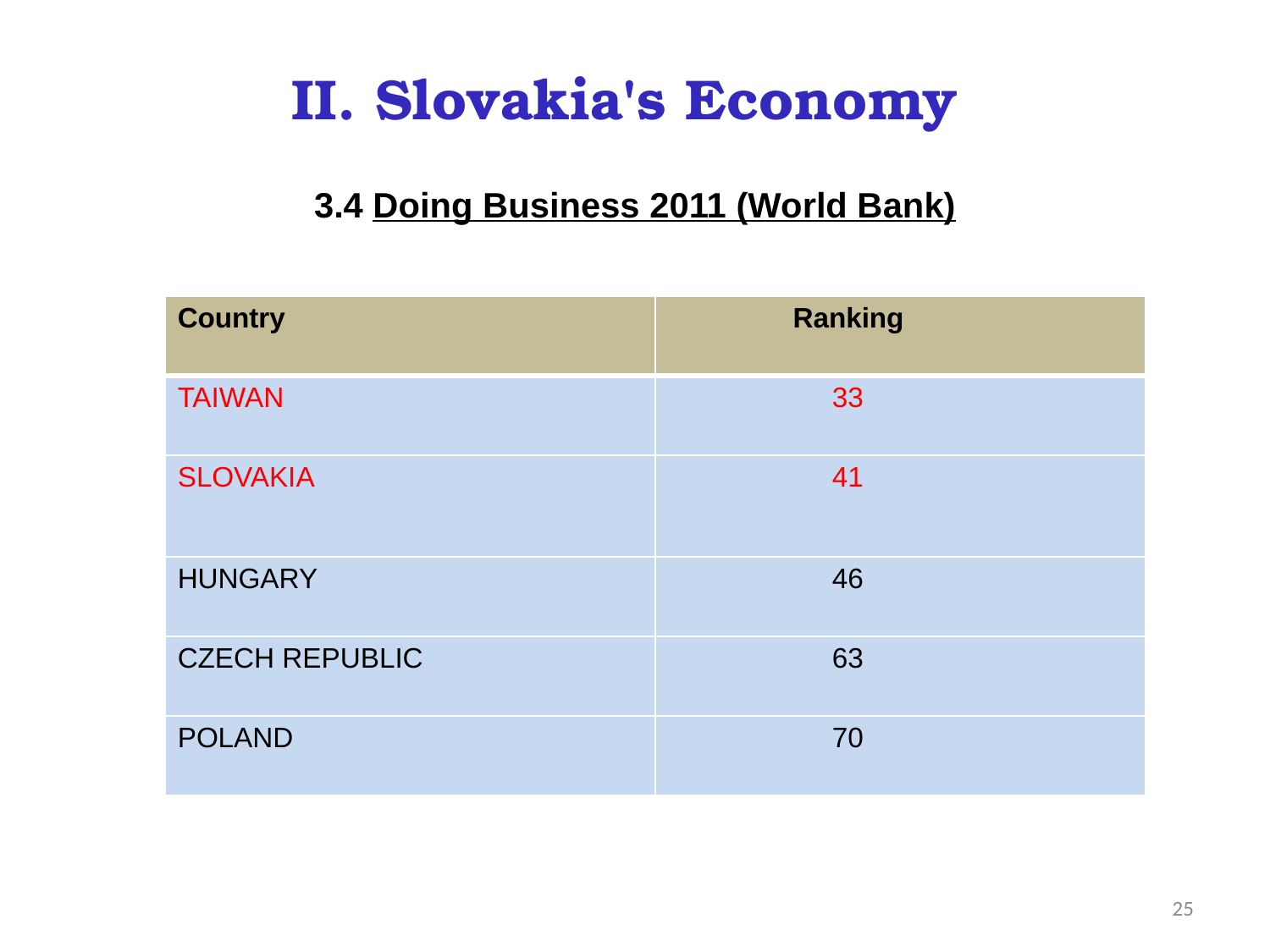

# II. Slovakia's Economy
3.4 Doing Business 2011 (World Bank)

| Country | Ranking |
| --- | --- |
| TAIWAN | 33 |
| SLOVAKIA | 41 |
| HUNGARY | 46 |
| CZECH REPUBLIC | 63 |
| POLAND | 70 |
25